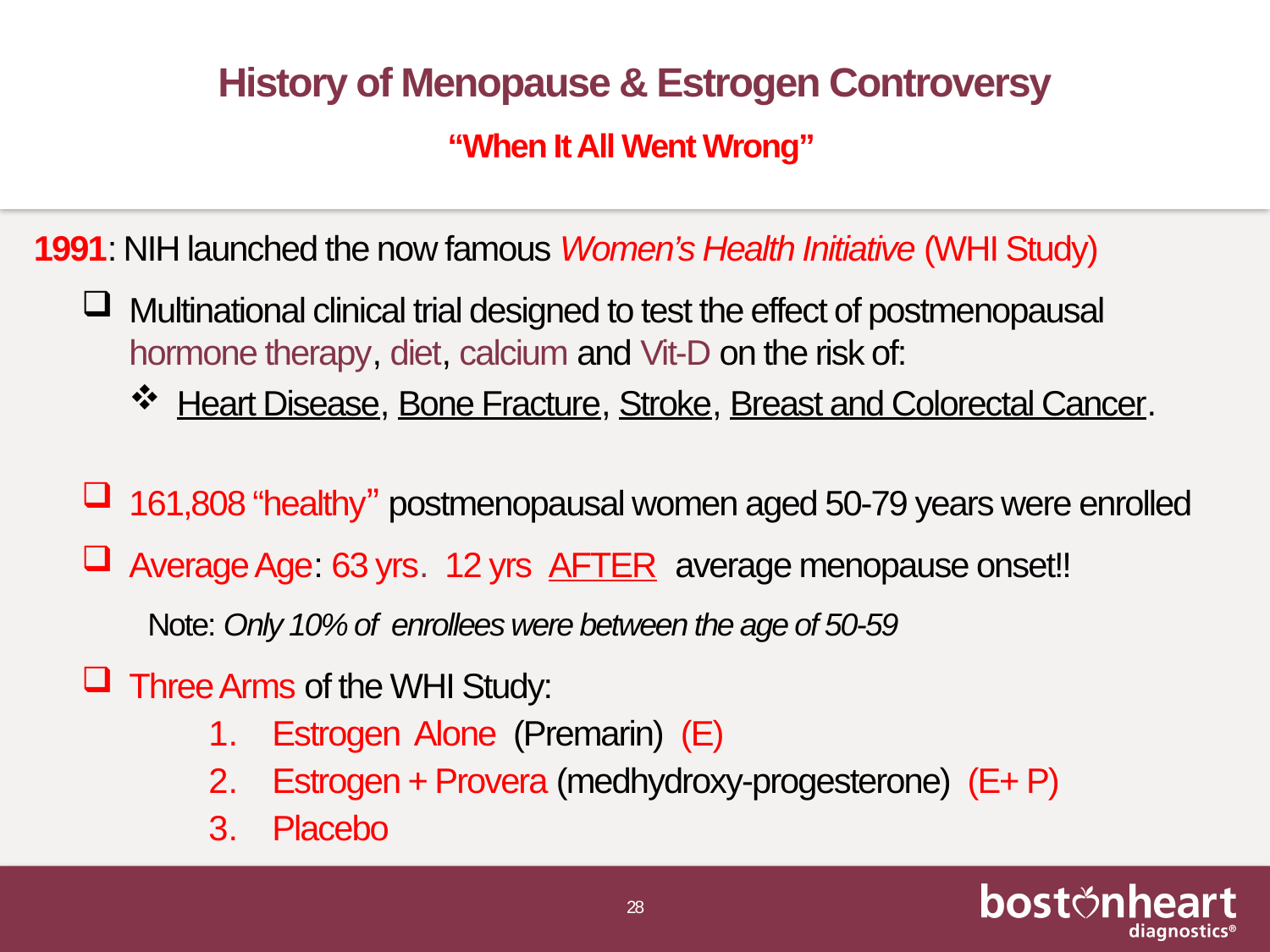

# History of Menopause & Estrogen Controversy “When It All Went Wrong”
1991: NIH launched the now famous Women’s Health Initiative (WHI Study)
Multinational clinical trial designed to test the effect of postmenopausal hormone therapy, diet, calcium and Vit-D on the risk of:
Heart Disease, Bone Fracture, Stroke, Breast and Colorectal Cancer.
161,808 “healthy” postmenopausal women aged 50-79 years were enrolled
Average Age: 63 yrs.  12 yrs  AFTER  average menopause onset!!
         Note: Only 10% of  enrollees were between the age of 50-59
Three Arms of the WHI Study:
Estrogen  Alone  (Premarin)  (E)
Estrogen + Provera (medhydroxy-progesterone)  (E+ P)
Placebo

28